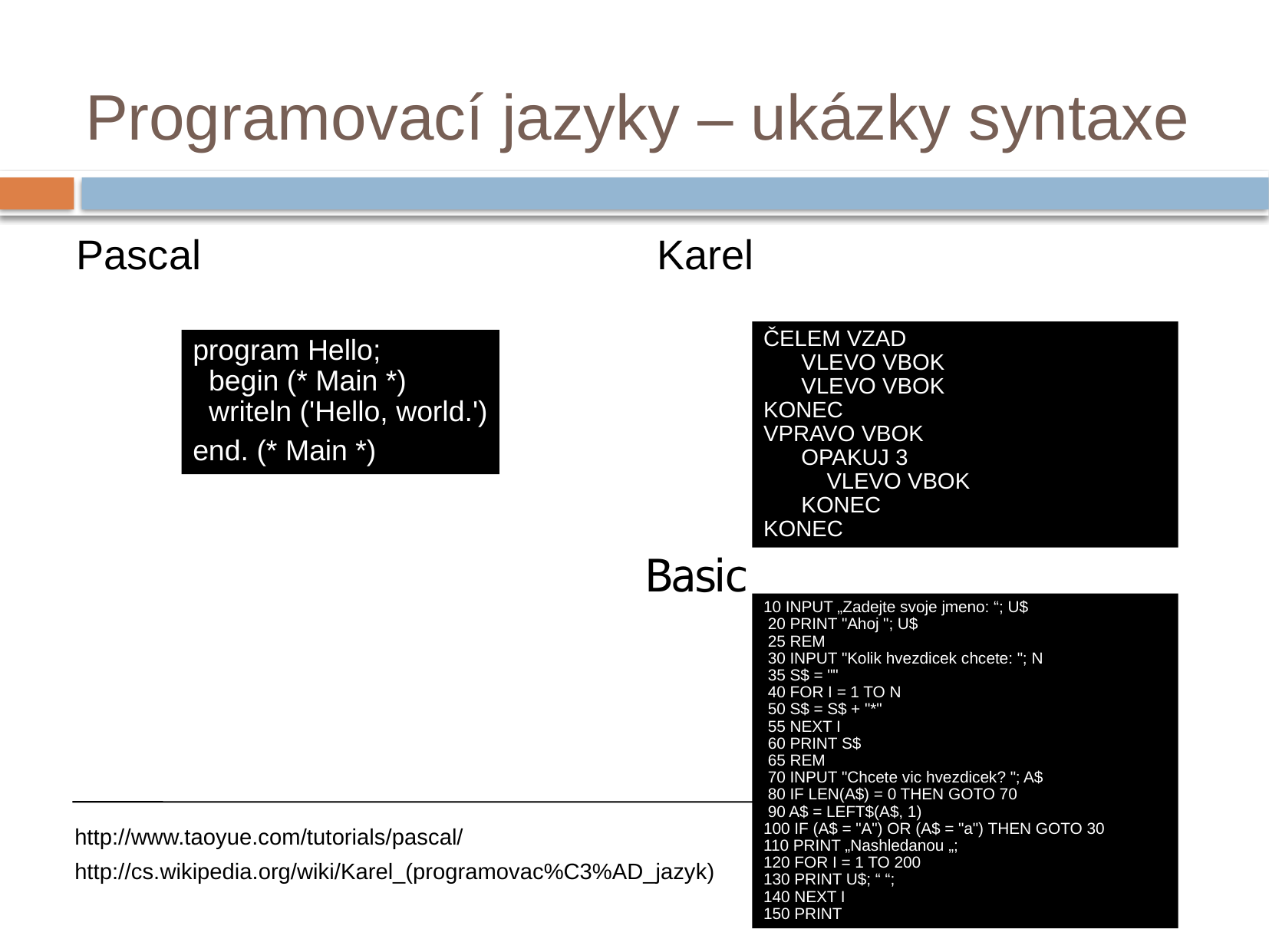

# Programovací jazyky – ukázky syntaxe
Pascal
Karel
ČELEM VZAD
      VLEVO VBOK
      VLEVO VBOK
KONEC
VPRAVO VBOK
      OPAKUJ 3
          VLEVO VBOK
      KONEC
KONEC
program Hello;
  begin (* Main *)
  writeln ('Hello, world.')
end. (* Main *)
Basic
10 INPUT „Zadejte svoje jmeno: “; U$
 20 PRINT "Ahoj "; U$
 25 REM
 30 INPUT "Kolik hvezdicek chcete: "; N
 35 S$ = ""
 40 FOR I = 1 TO N
 50 S$ = S$ + "*"
 55 NEXT I
 60 PRINT S$
 65 REM
 70 INPUT "Chcete vic hvezdicek? "; A$
 80 IF LEN(A$) = 0 THEN GOTO 70
 90 A$ = LEFT$(A$, 1)
100 IF (A$ = "A") OR (A$ = "a") THEN GOTO 30
110 PRINT „Nashledanou „;
120 FOR I = 1 TO 200
130 PRINT U$; “ “;
140 NEXT I
150 PRINT

http://www.taoyue.com/tutorials/pascal/
http://cs.wikipedia.org/wiki/Karel_(programovac%C3%AD_jazyk)